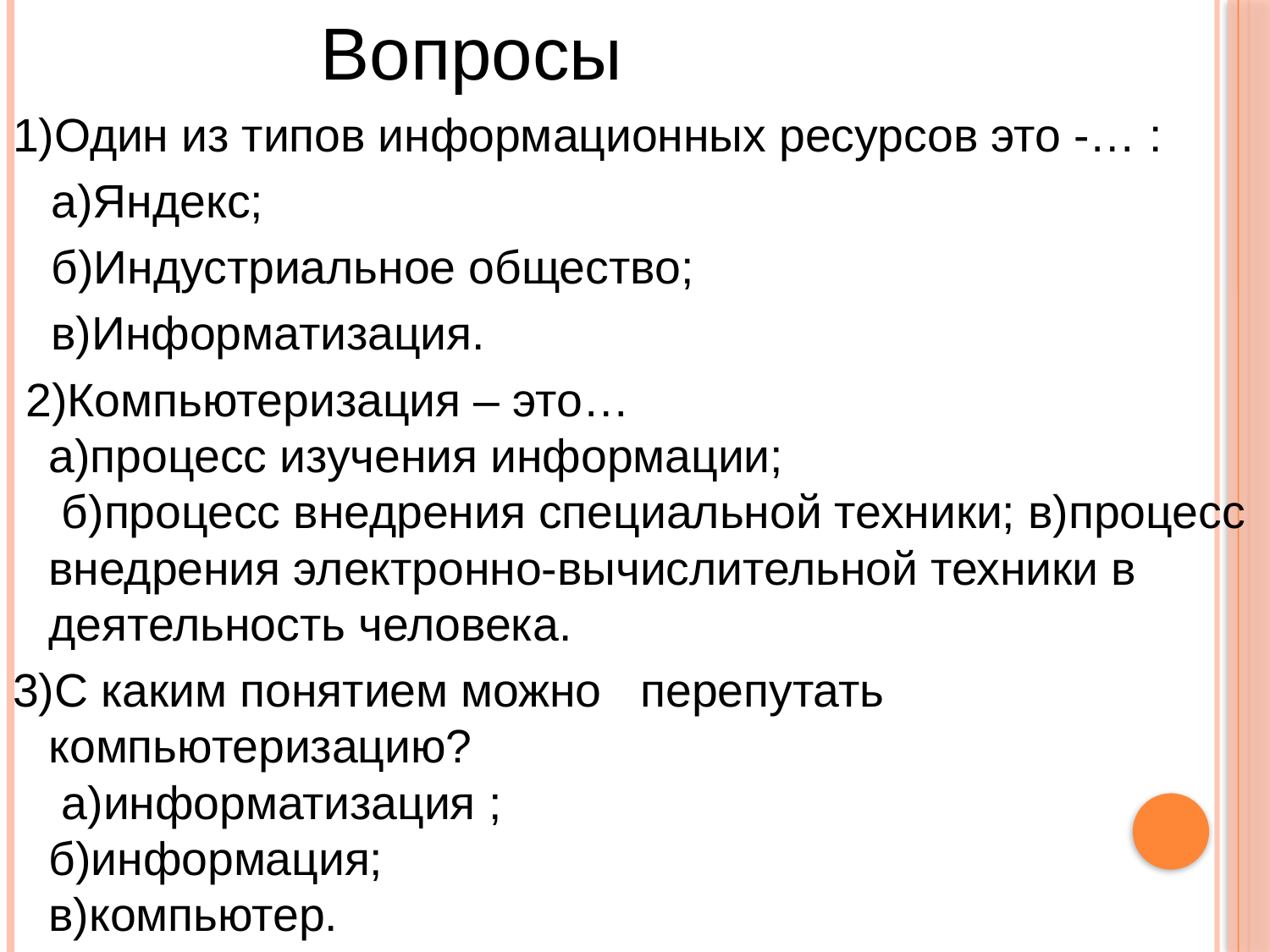

Вопросы
1)Один из типов информационных ресурсов это -… :
   а)Яндекс;
   б)Индустриальное общество;
   в)Информатизация.
 2)Компьютеризация – это…
а)процесс изучения информации;
 б)процесс внедрения специальной техники; в)процесс внедрения электронно-вычислительной техники в деятельность человека.
3)С каким понятием можно   перепутать компьютеризацию?
 а)информатизация ;
б)информация;
в)компьютер.